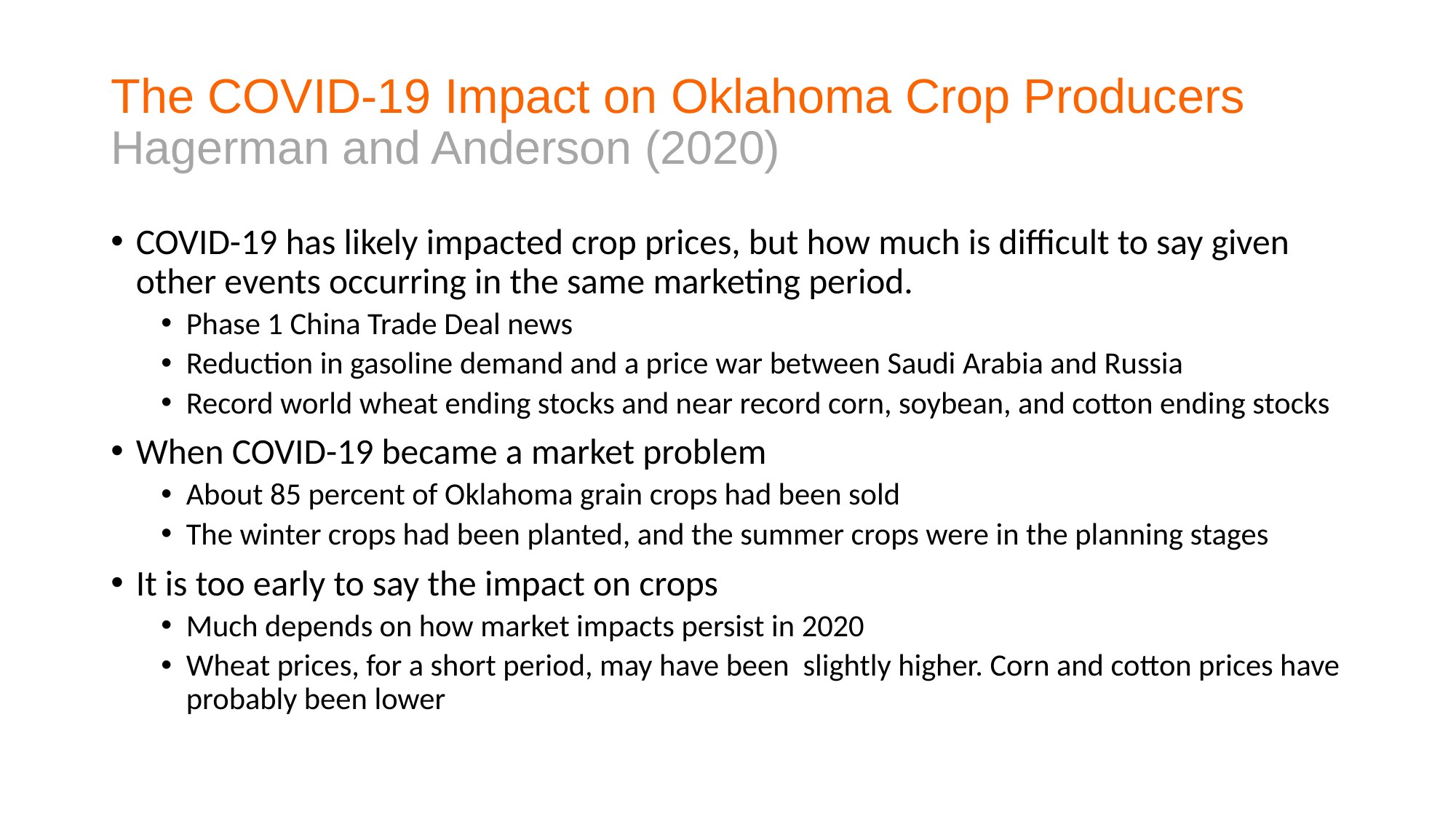

# The COVID-19 Impact on Oklahoma Crop Producers Hagerman and Anderson (2020)
COVID-19 has likely impacted crop prices, but how much is difficult to say given other events occurring in the same marketing period.
Phase 1 China Trade Deal news
Reduction in gasoline demand and a price war between Saudi Arabia and Russia
Record world wheat ending stocks and near record corn, soybean, and cotton ending stocks
When COVID-19 became a market problem
About 85 percent of Oklahoma grain crops had been sold
The winter crops had been planted, and the summer crops were in the planning stages
It is too early to say the impact on crops
Much depends on how market impacts persist in 2020
Wheat prices, for a short period, may have been  slightly higher. Corn and cotton prices have probably been lower